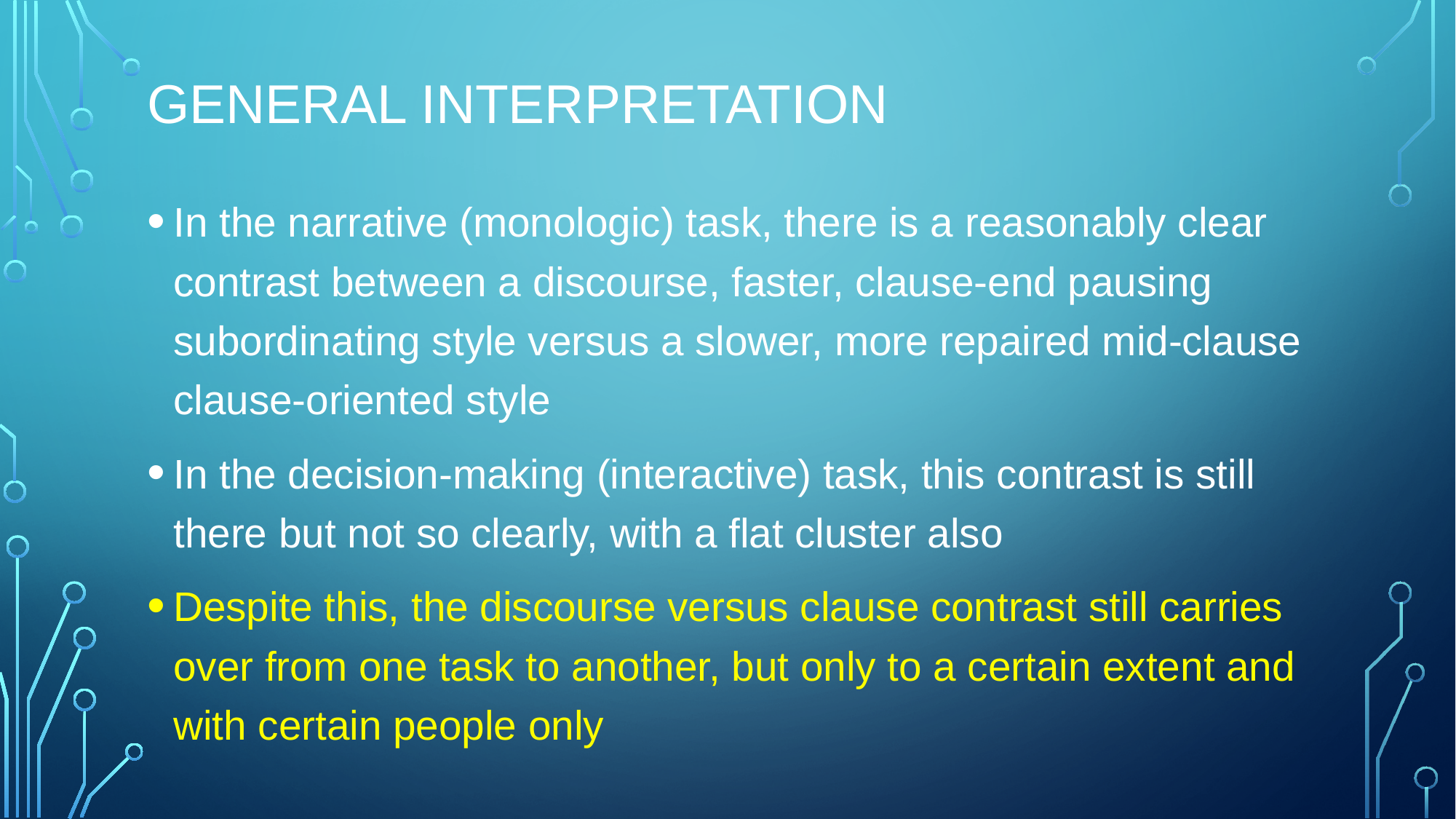

# General Interpretation
In the narrative (monologic) task, there is a reasonably clear contrast between a discourse, faster, clause-end pausing subordinating style versus a slower, more repaired mid-clause clause-oriented style
In the decision-making (interactive) task, this contrast is still there but not so clearly, with a flat cluster also
Despite this, the discourse versus clause contrast still carries over from one task to another, but only to a certain extent and with certain people only